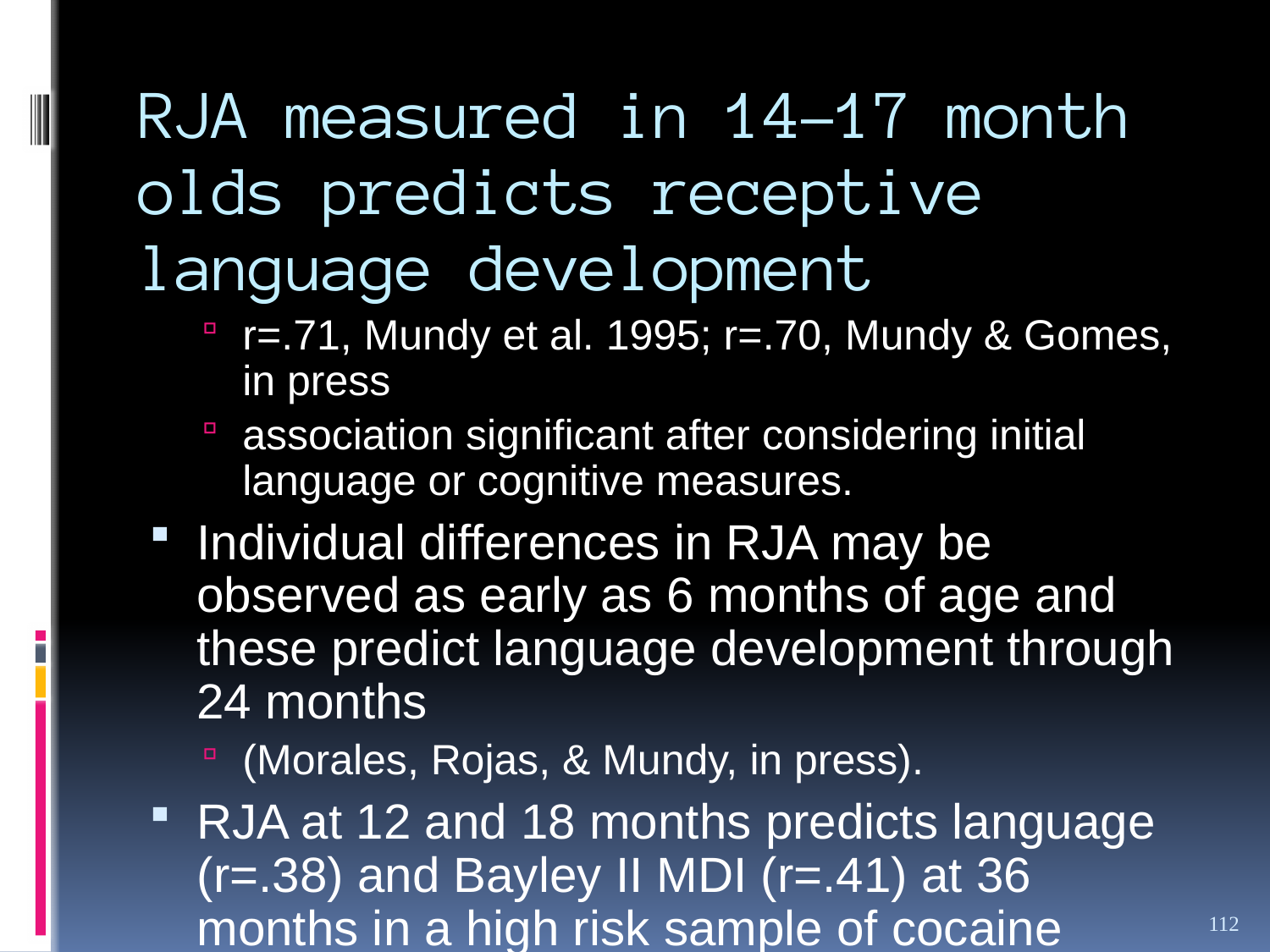

# RJA measured in 14-17 month olds predicts receptive language development

r=.71, Mundy et al. 1995; r=.70, Mundy & Gomes, in press
association significant after considering initial language or cognitive measures.
Individual differences in RJA may be observed as early as 6 months of age and these predict language development through 24 months
(Morales, Rojas, & Mundy, in press).
RJA at 12 and 18 months predicts language (r=.38) and Bayley II MDI (r=.41) at 36 months in a high risk sample of cocaine exposed infants.

112